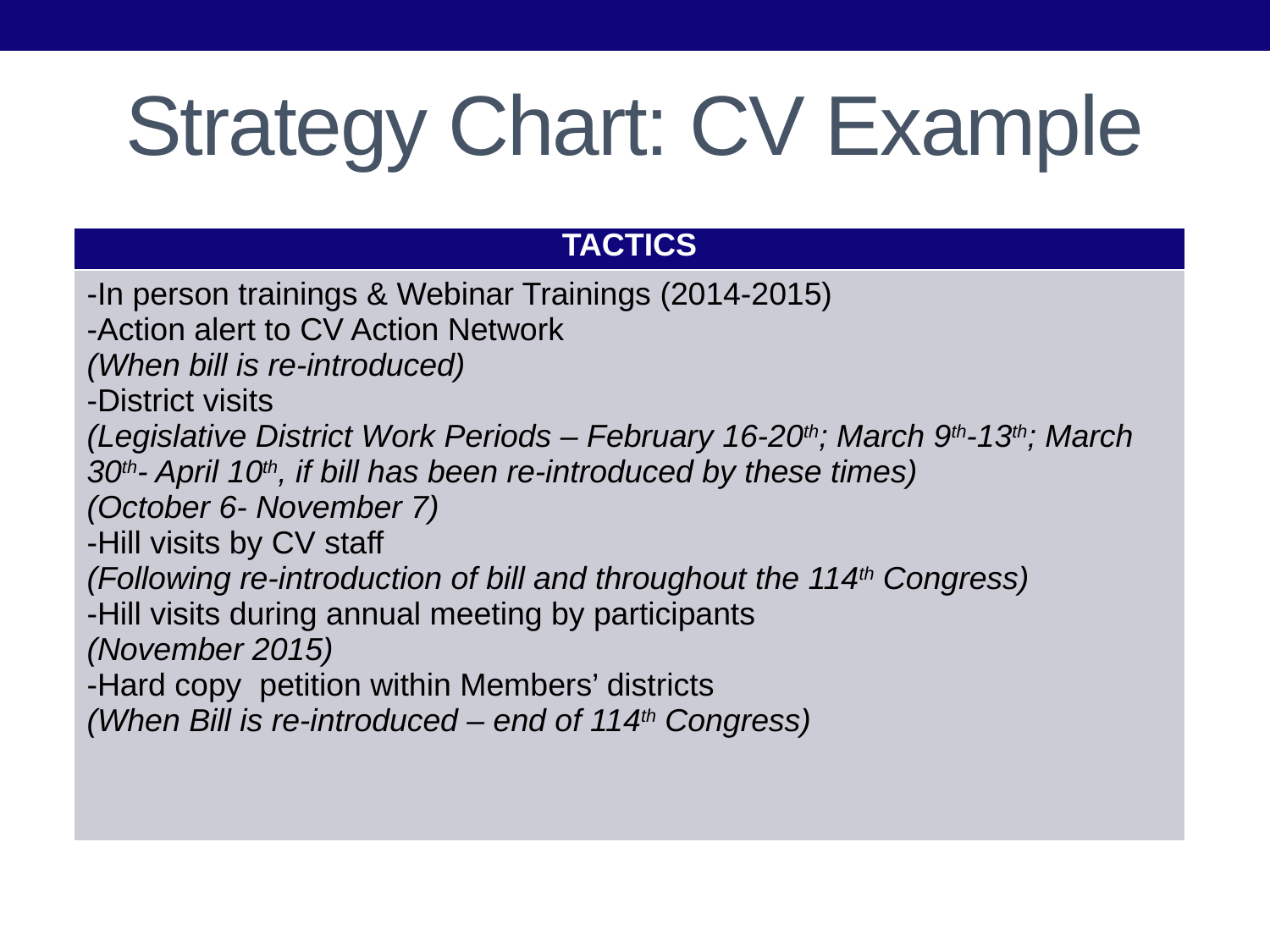

# Strategy Chart: CV Example
| TACTICS |
| --- |
| -In person trainings & Webinar Trainings (2014-2015) -Action alert to CV Action Network (When bill is re-introduced) -District visits (Legislative District Work Periods – February 16-20th; March 9th-13th; March 30th- April 10th, if bill has been re-introduced by these times) (October 6- November 7) -Hill visits by CV staff (Following re-introduction of bill and throughout the 114th Congress) -Hill visits during annual meeting by participants (November 2015) -Hard copy petition within Members’ districts (When Bill is re-introduced – end of 114th Congress) |